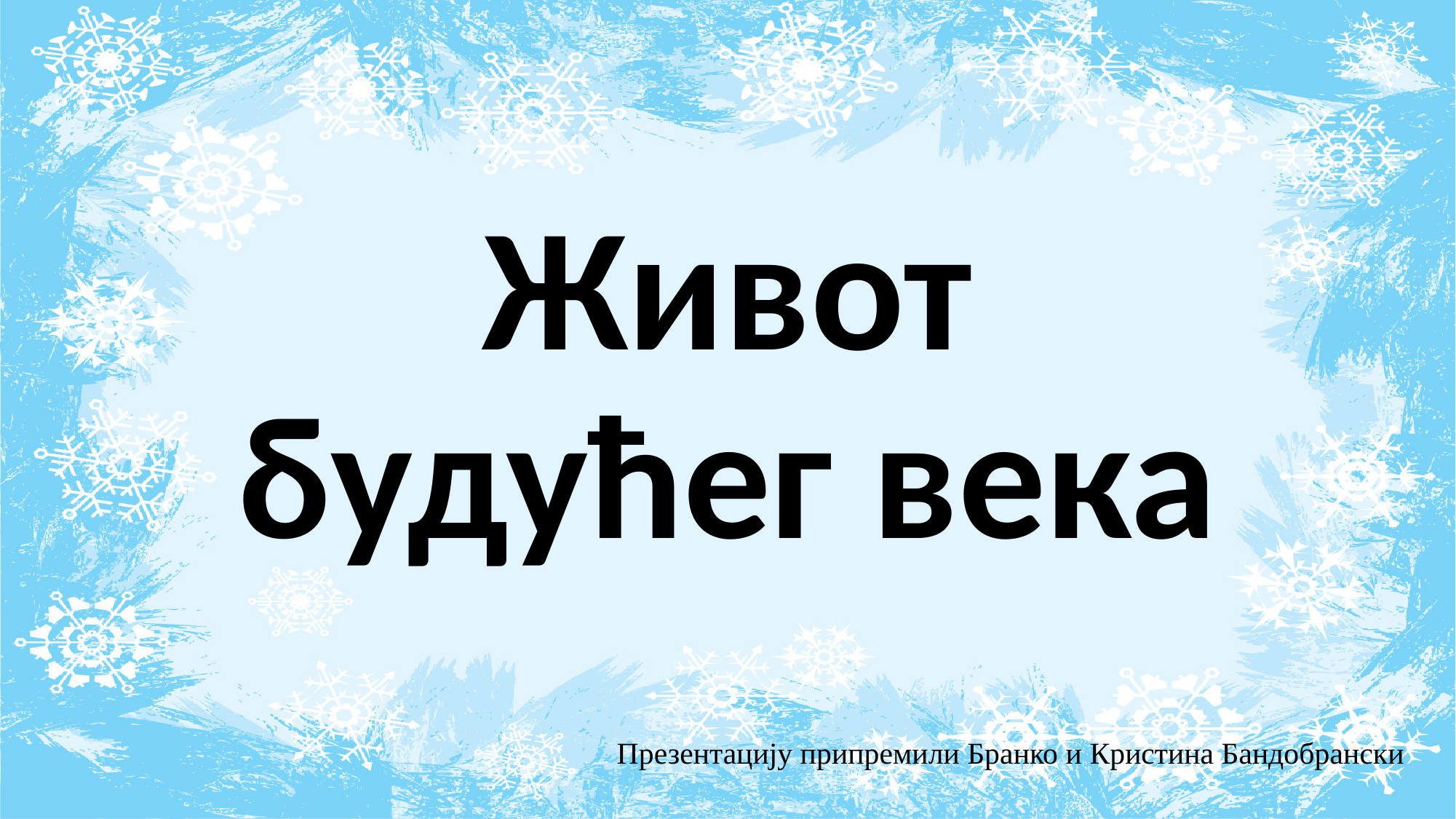

# Живот будућег века

Презентацију припремили Бранко и Кристина Бандобрански